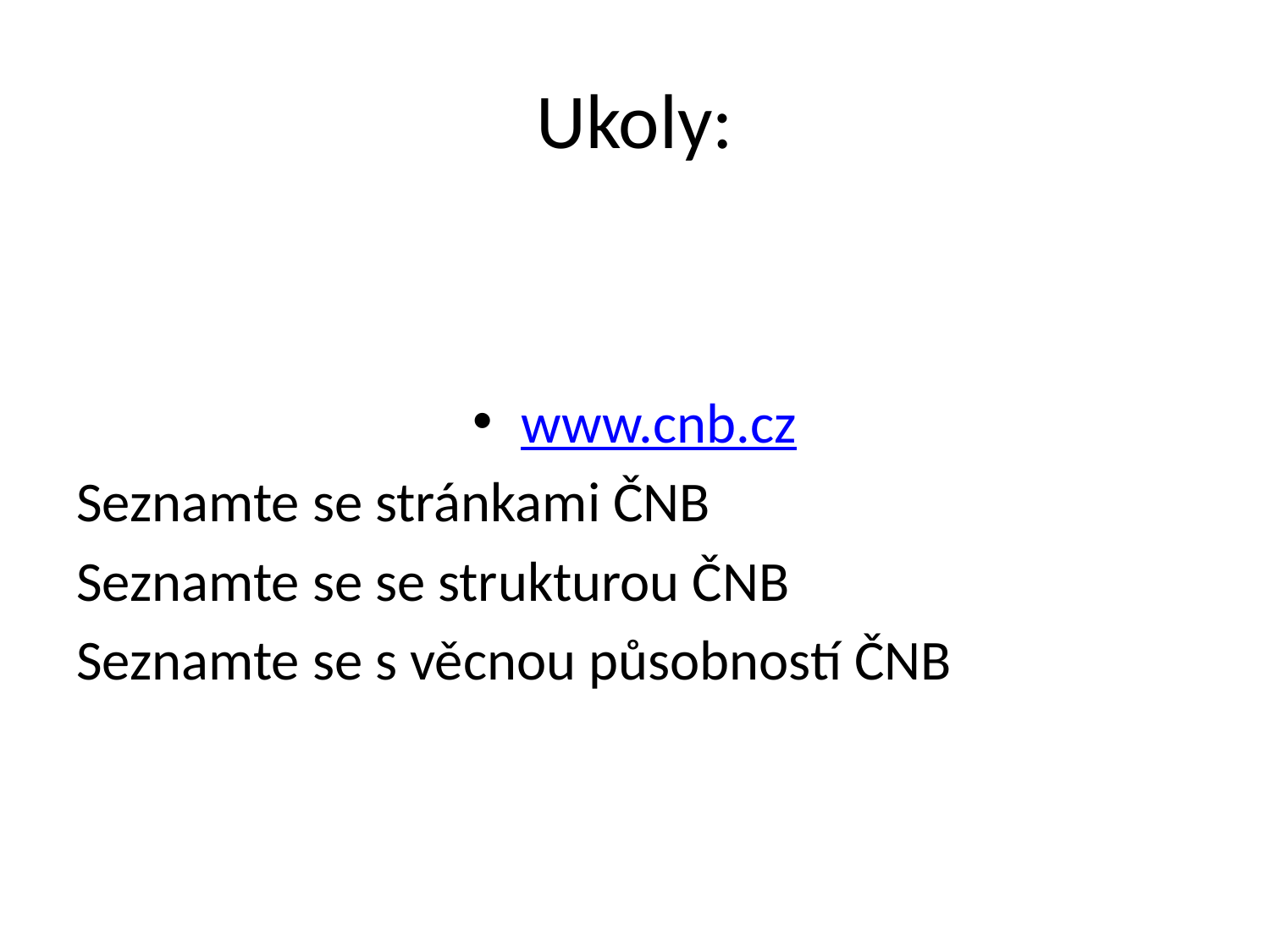

# Ukoly:

www.cnb.cz
Seznamte se stránkami ČNB
Seznamte se se strukturou ČNB
Seznamte se s věcnou působností ČNB